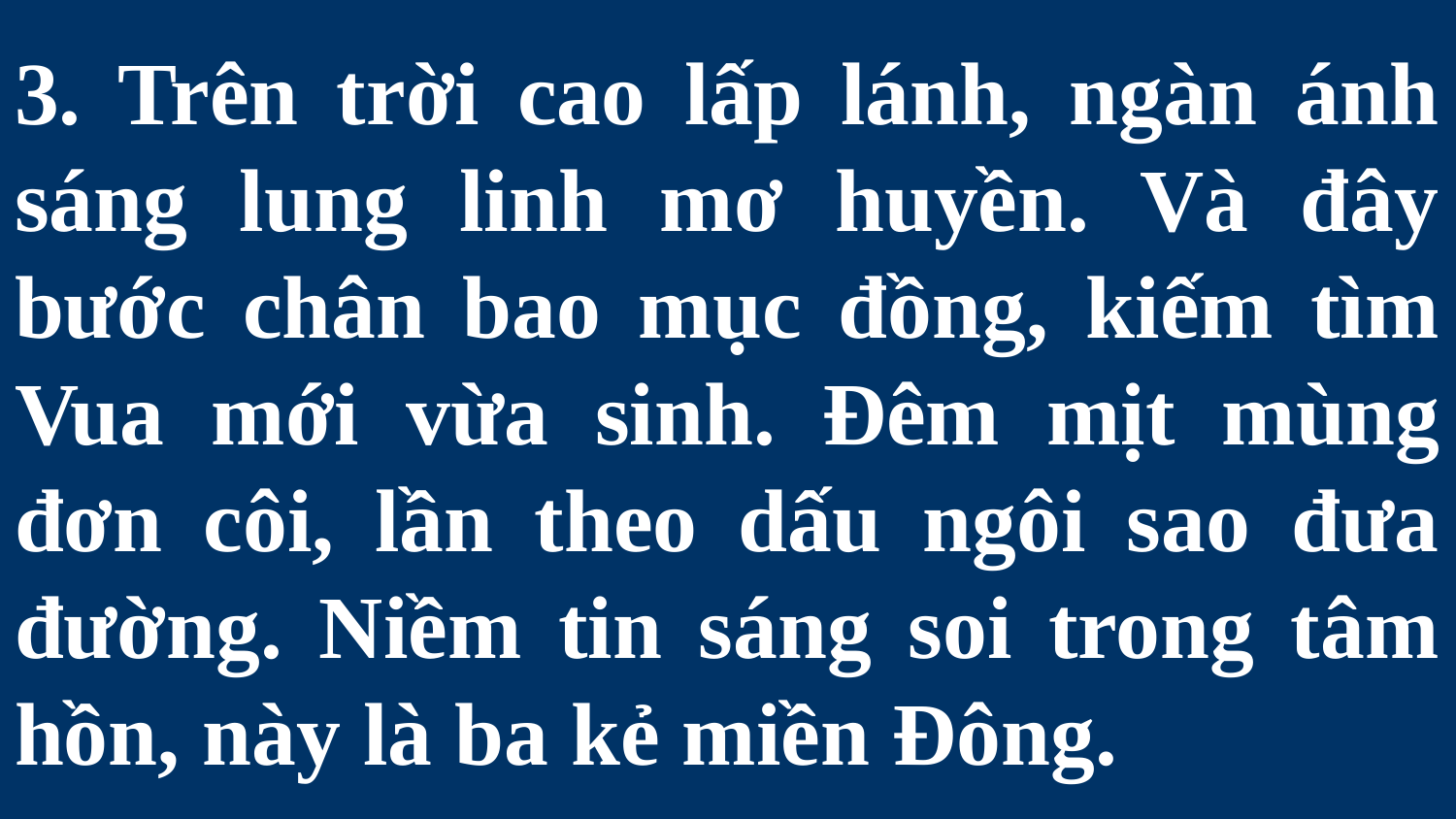

# 3. Trên trời cao lấp lánh, ngàn ánh sáng lung linh mơ huyền. Và đây bước chân bao mục đồng, kiếm tìm Vua mới vừa sinh. Đêm mịt mùng đơn côi, lần theo dấu ngôi sao đưa đường. Niềm tin sáng soi trong tâm hồn, này là ba kẻ miền Đông.